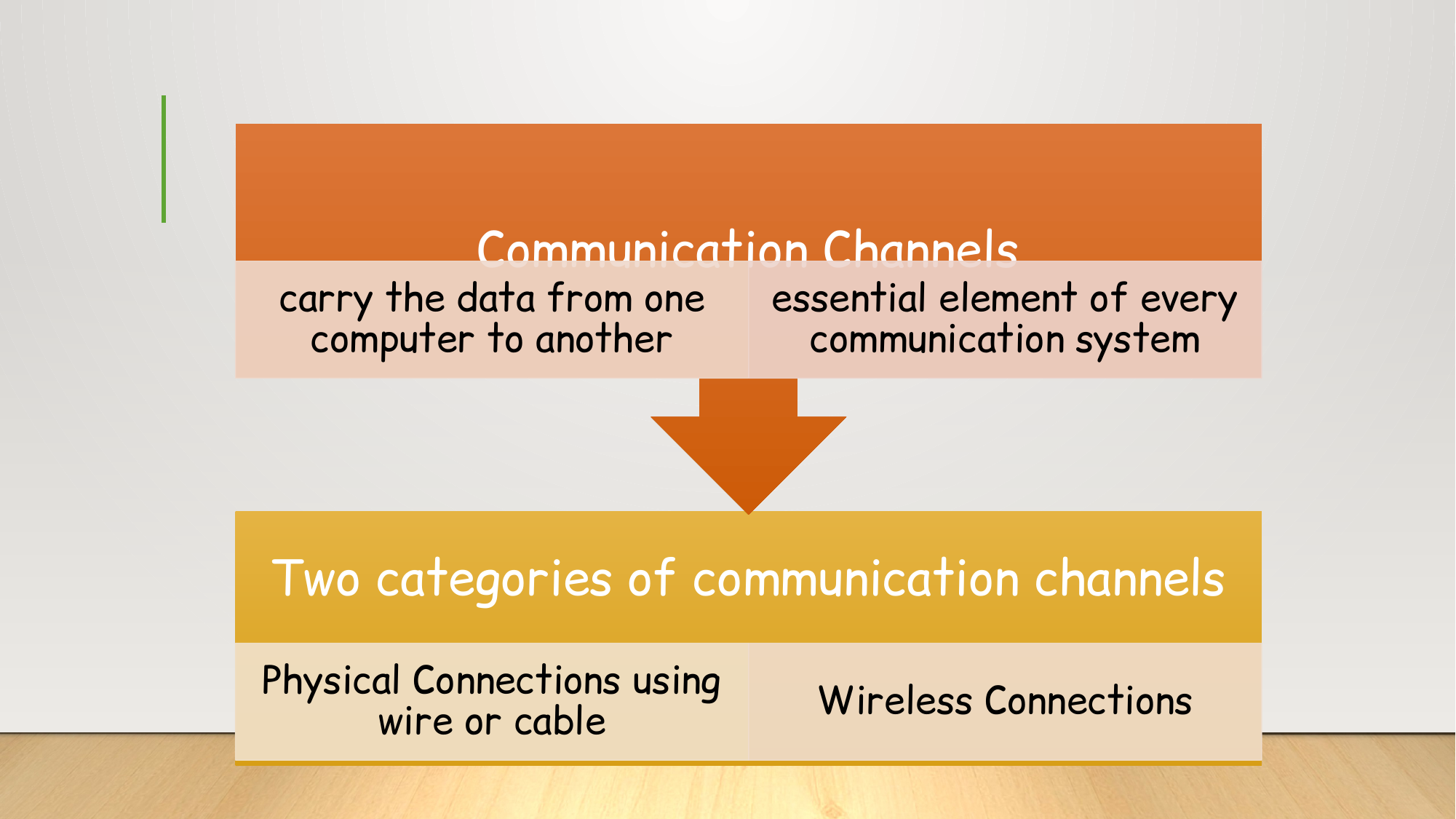

Two categories of communication channels
Physical Connections using wire or cable
Wireless Connections
Communication Channels
carry the data from one computer to another
essential element of every communication system